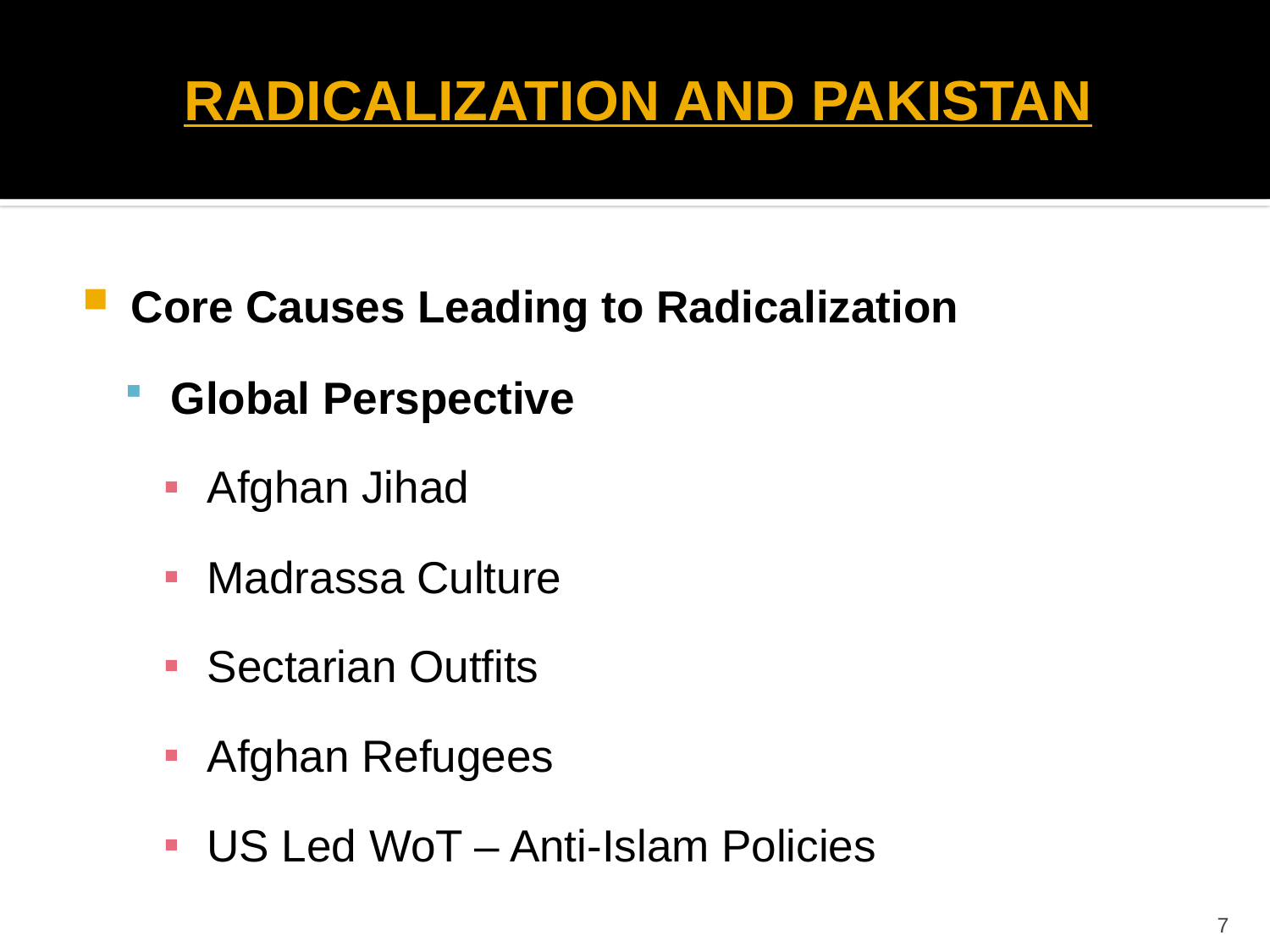

# RADICALIZATION AND PAKISTAN
Core Causes Leading to Radicalization

Global Perspective
Afghan Jihad
Madrassa Culture
Sectarian Outfits
Afghan Refugees
US Led WoT – Anti-Islam Policies

7